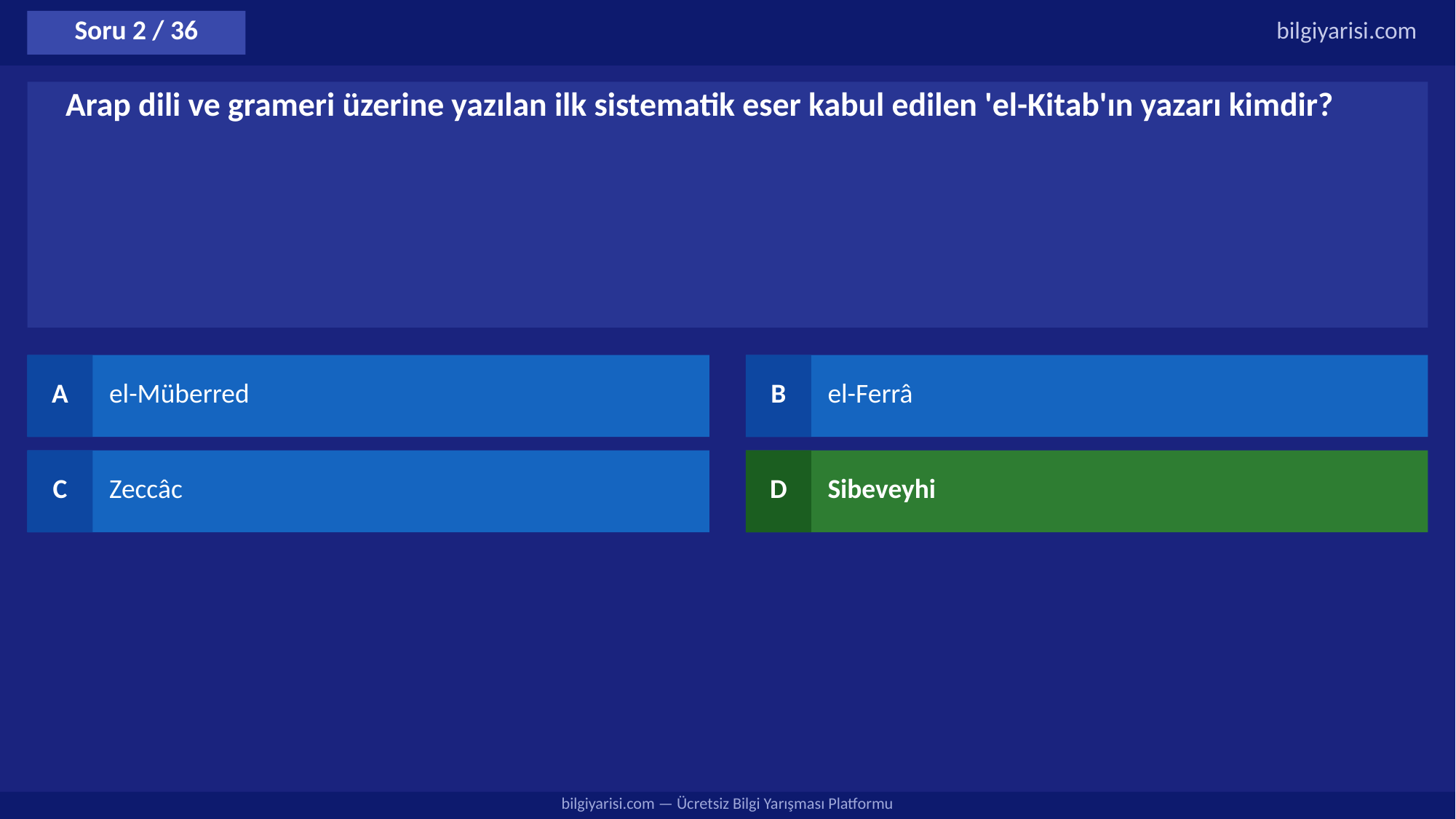

Soru 2 / 36
bilgiyarisi.com

Arap dili ve grameri üzerine yazılan ilk sistematik eser kabul edilen 'el-Kitab'ın yazarı kimdir?

A
el-Müberred

B
el-Ferrâ

C
Zeccâc

D
Sibeveyhi
bilgiyarisi.com — Ücretsiz Bilgi Yarışması Platformu